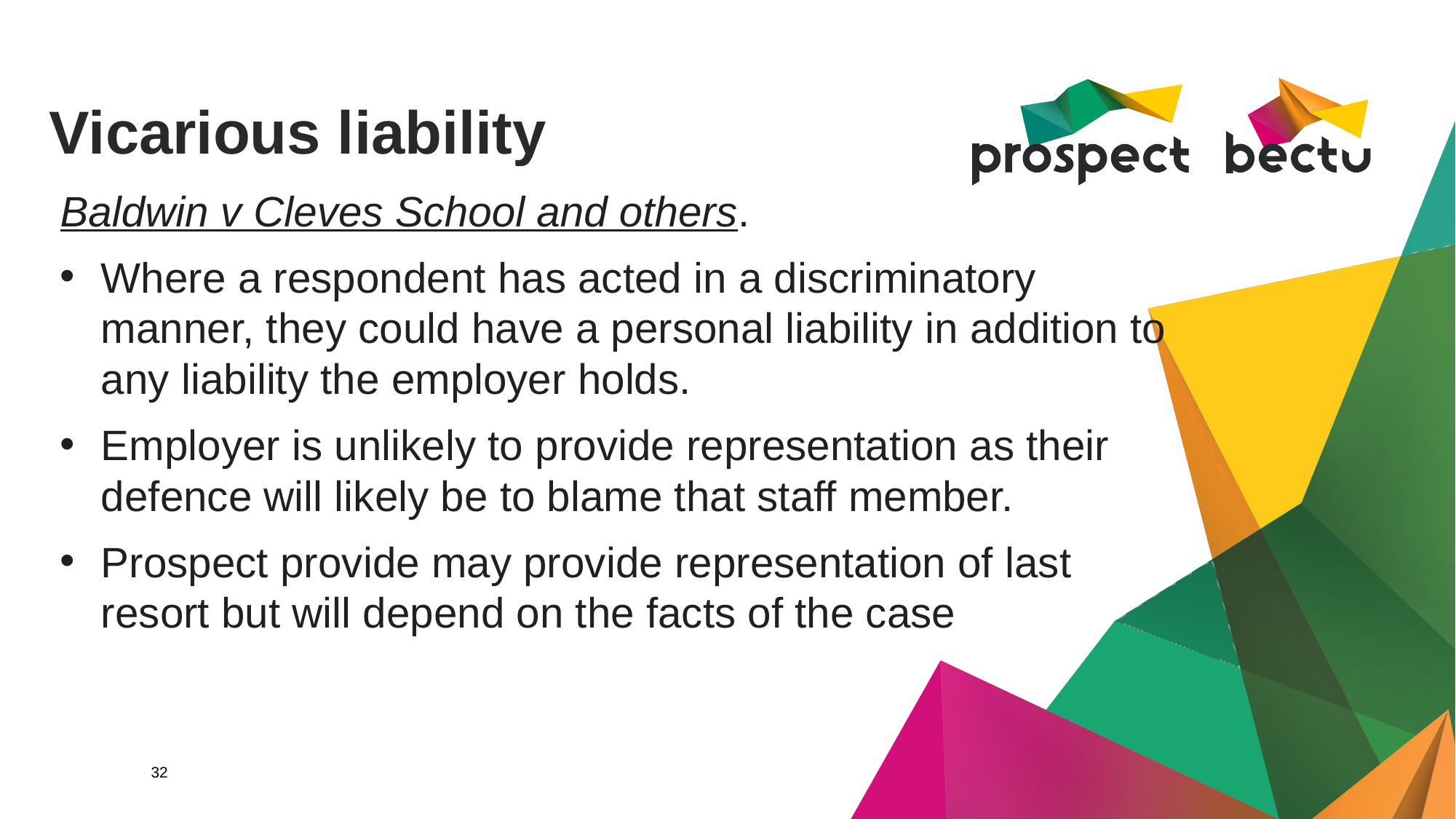

Vicarious liability
Baldwin v Cleves School and others.
Where a respondent has acted in a discriminatory manner, they could have a personal liability in addition to any liability the employer holds.
Employer is unlikely to provide representation as their defence will likely be to blame that staff member.
Prospect provide may provide representation of last resort but will depend on the facts of the case